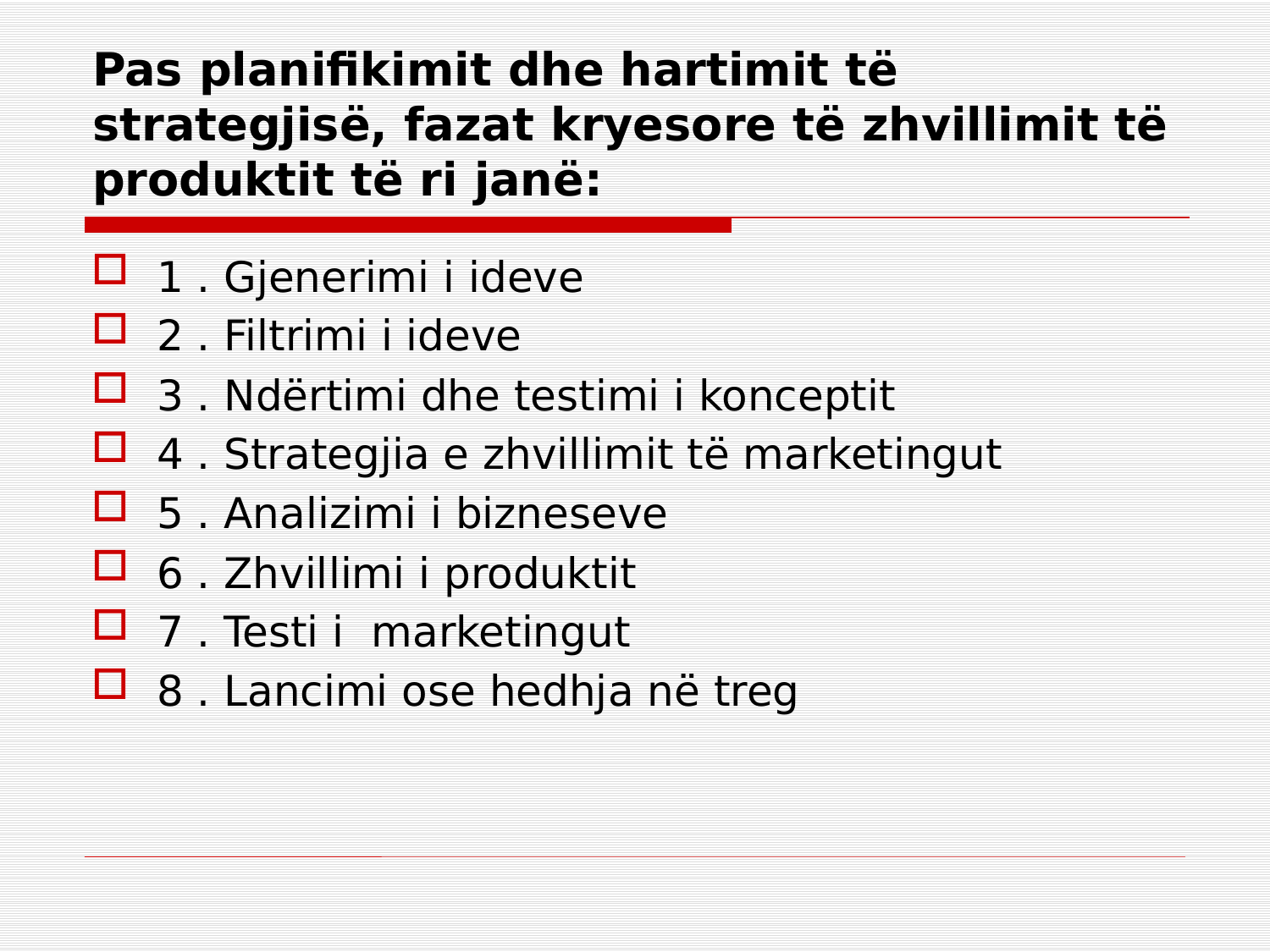

# Pas planifikimit dhe hartimit të strategjisë, fazat kryesore të zhvillimit të produktit të ri janë:
1 . Gjenerimi i ideve
2 . Filtrimi i ideve
3 . Ndërtimi dhe testimi i konceptit
4 . Strategjia e zhvillimit të marketingut
5 . Analizimi i bizneseve
6 . Zhvillimi i produktit
7 . Testi i  marketingut
8 . Lancimi ose hedhja në treg